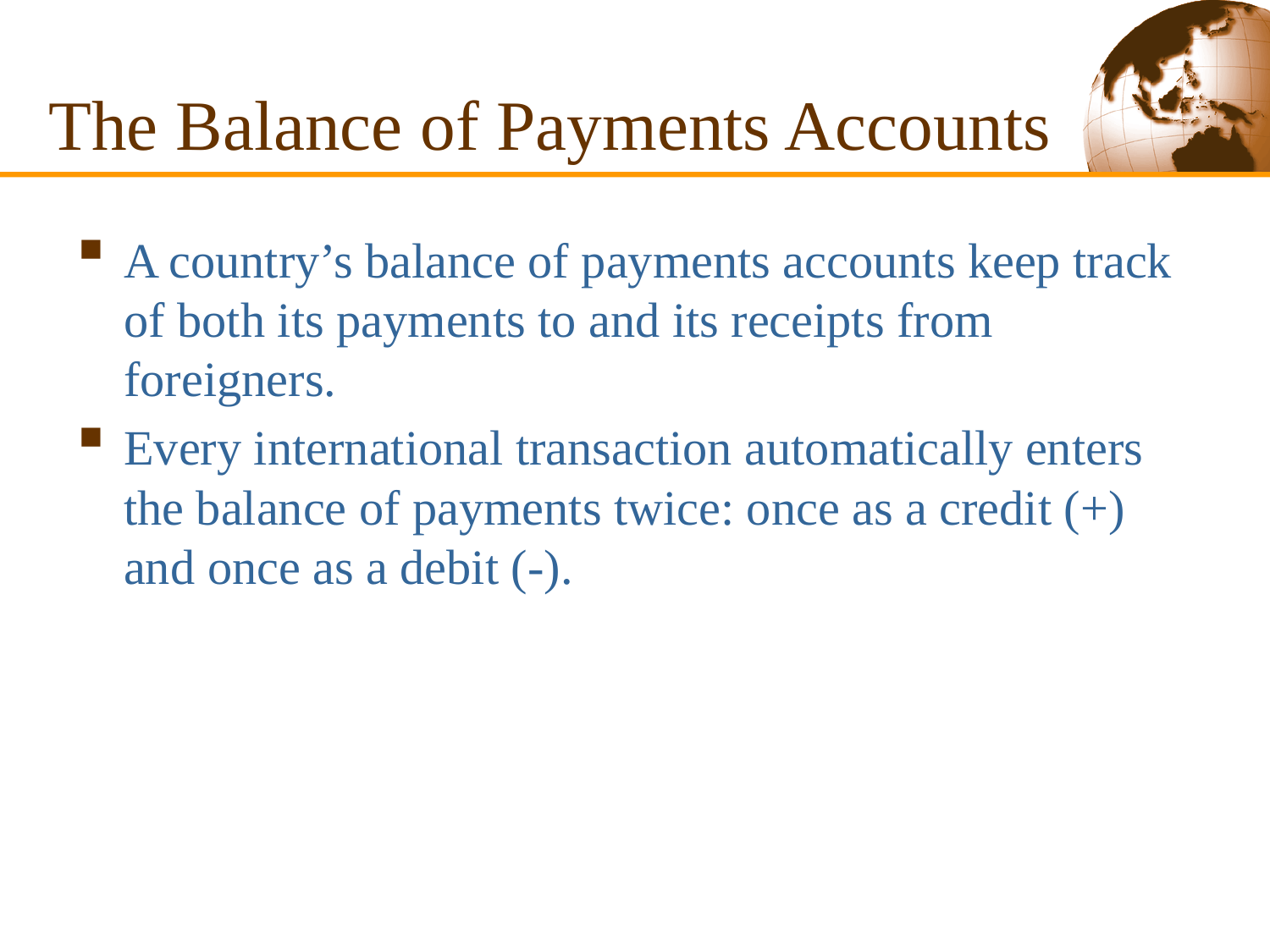

# The Balance of Payments Accounts
A country’s balance of payments accounts keep track of both its payments to and its receipts from foreigners.
Every international transaction automatically enters the balance of payments twice: once as a credit (+) and once as a debit (-).